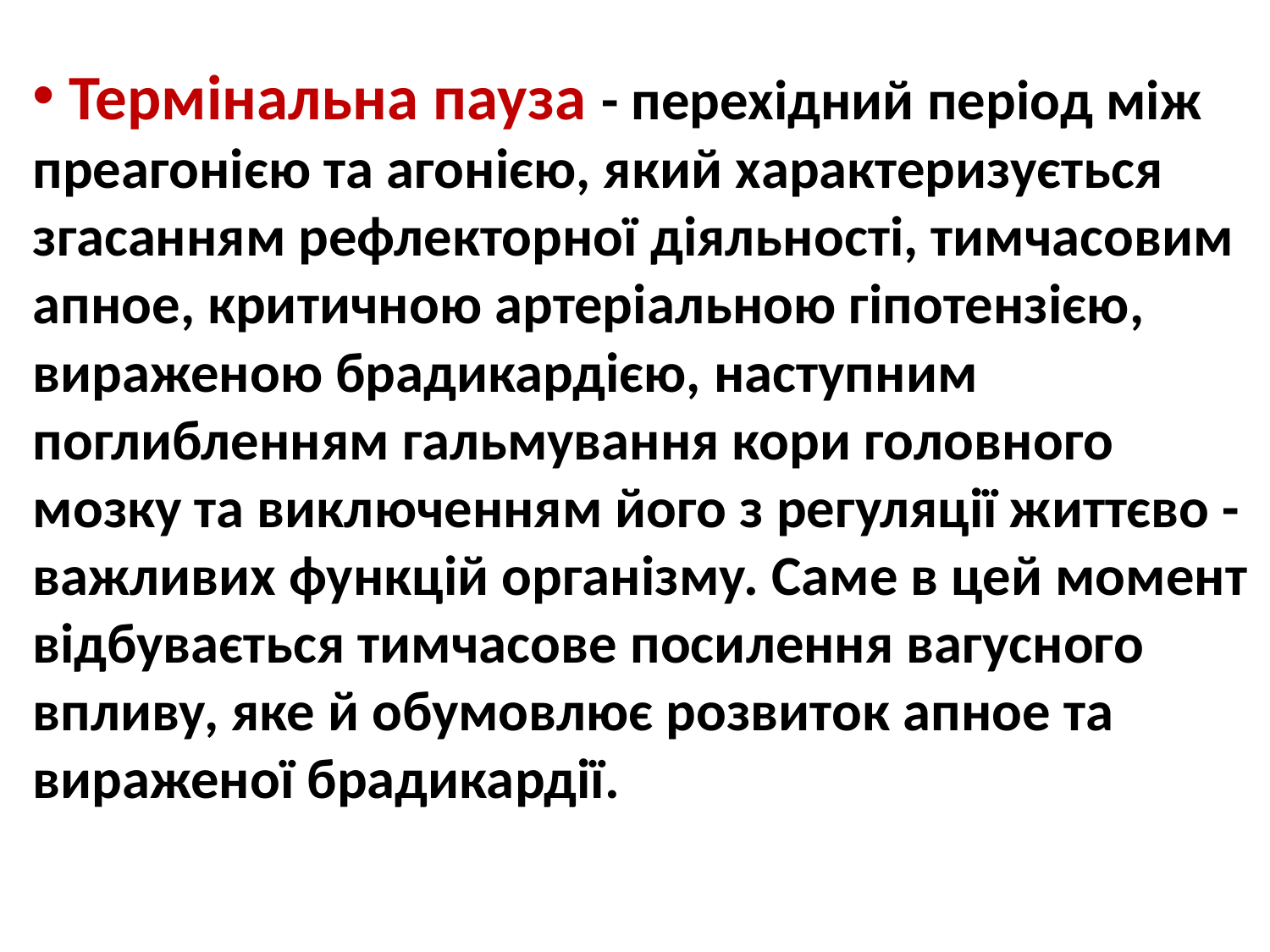

Термінальна пауза - перехідний період між преагонією та агонією, який характеризується згасанням рефлекторної діяльності, тимчасовим апное, критичною артеріальною гіпотензією, вираженою брадикардією, наступним поглибленням гальмування кори головного мозку та виключенням його з регуляції життєво - важливих функцій організму. Саме в цей момент відбувається тимчасове посилення вагусного впливу, яке й обумовлює розвиток апное та вираженої брадикардії.